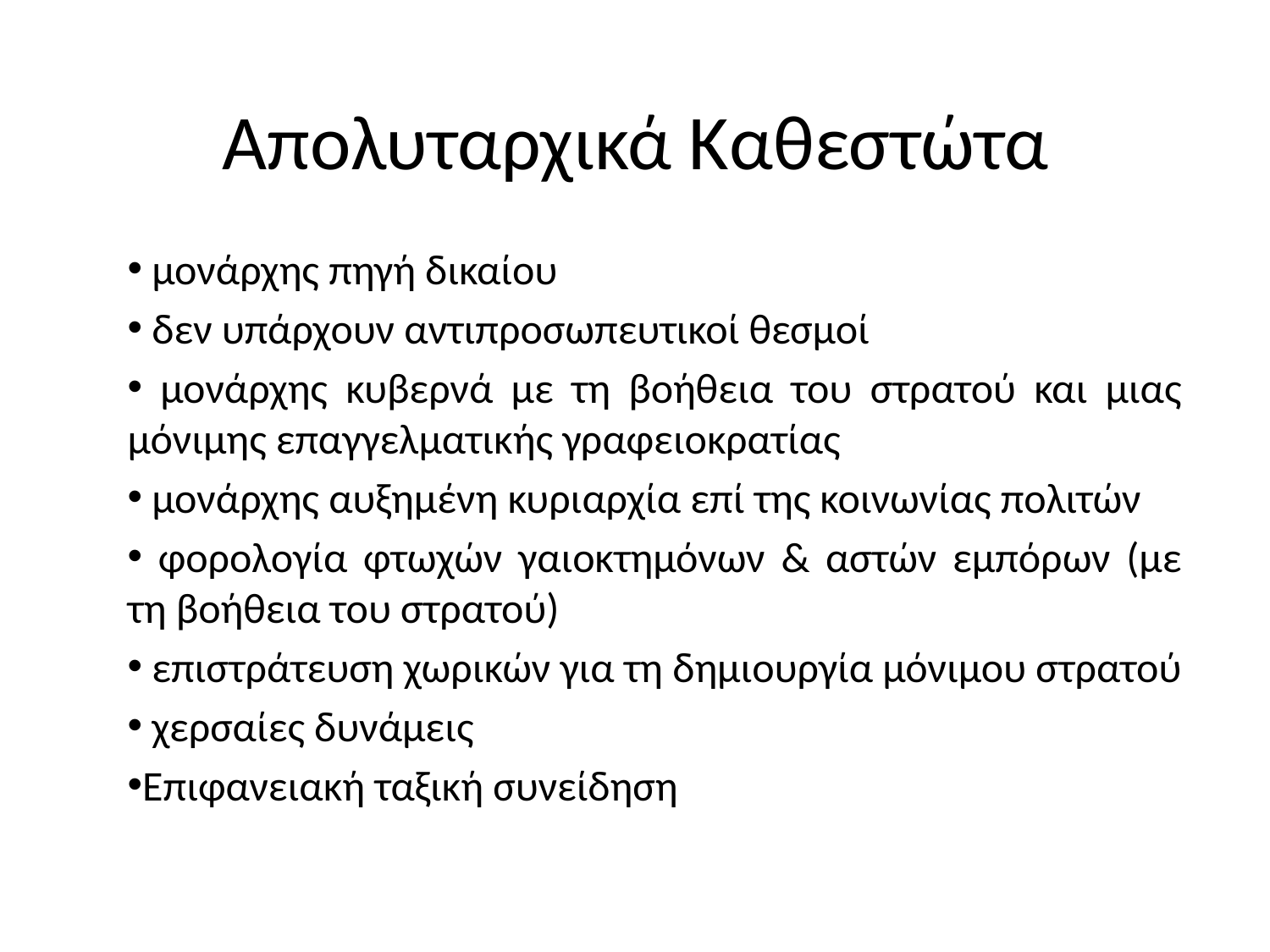

# Απολυταρχικά Καθεστώτα
 μονάρχης πηγή δικαίου
 δεν υπάρχουν αντιπροσωπευτικοί θεσμοί
 μονάρχης κυβερνά με τη βοήθεια του στρατού και μιας μόνιμης επαγγελματικής γραφειοκρατίας
 μονάρχης αυξημένη κυριαρχία επί της κοινωνίας πολιτών
 φορολογία φτωχών γαιοκτημόνων & αστών εμπόρων (με τη βοήθεια του στρατού)
 επιστράτευση χωρικών για τη δημιουργία μόνιμου στρατού
 χερσαίες δυνάμεις
Επιφανειακή ταξική συνείδηση